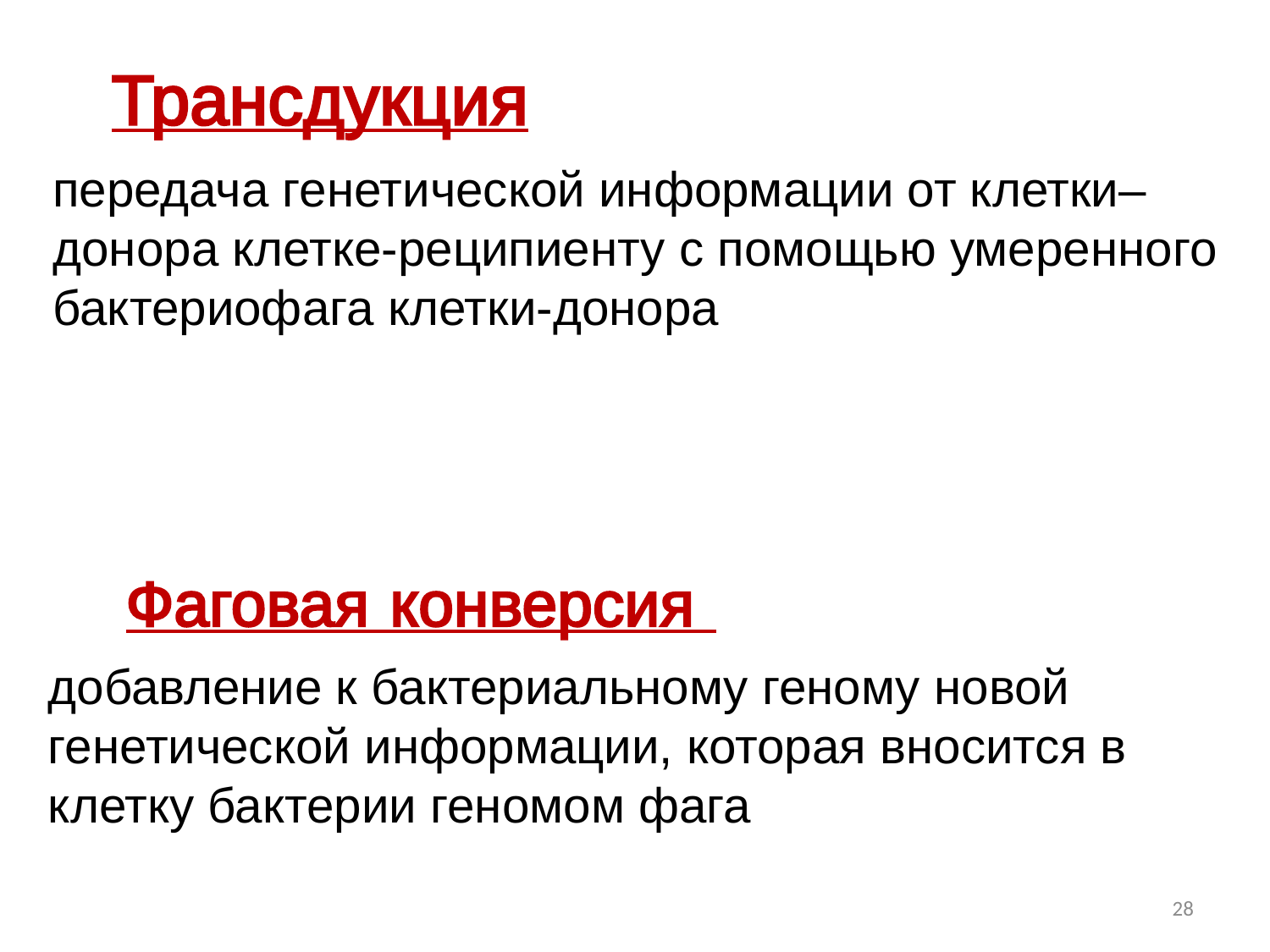

Трансдукция
передача генетической информации от клетки–донора клетке-реципиенту с помощью умеренного бактериофага клетки-донора
Фаговая конверсия
добавление к бактериальному геному новой генетической информации, которая вносится в клетку бактерии геномом фага
28